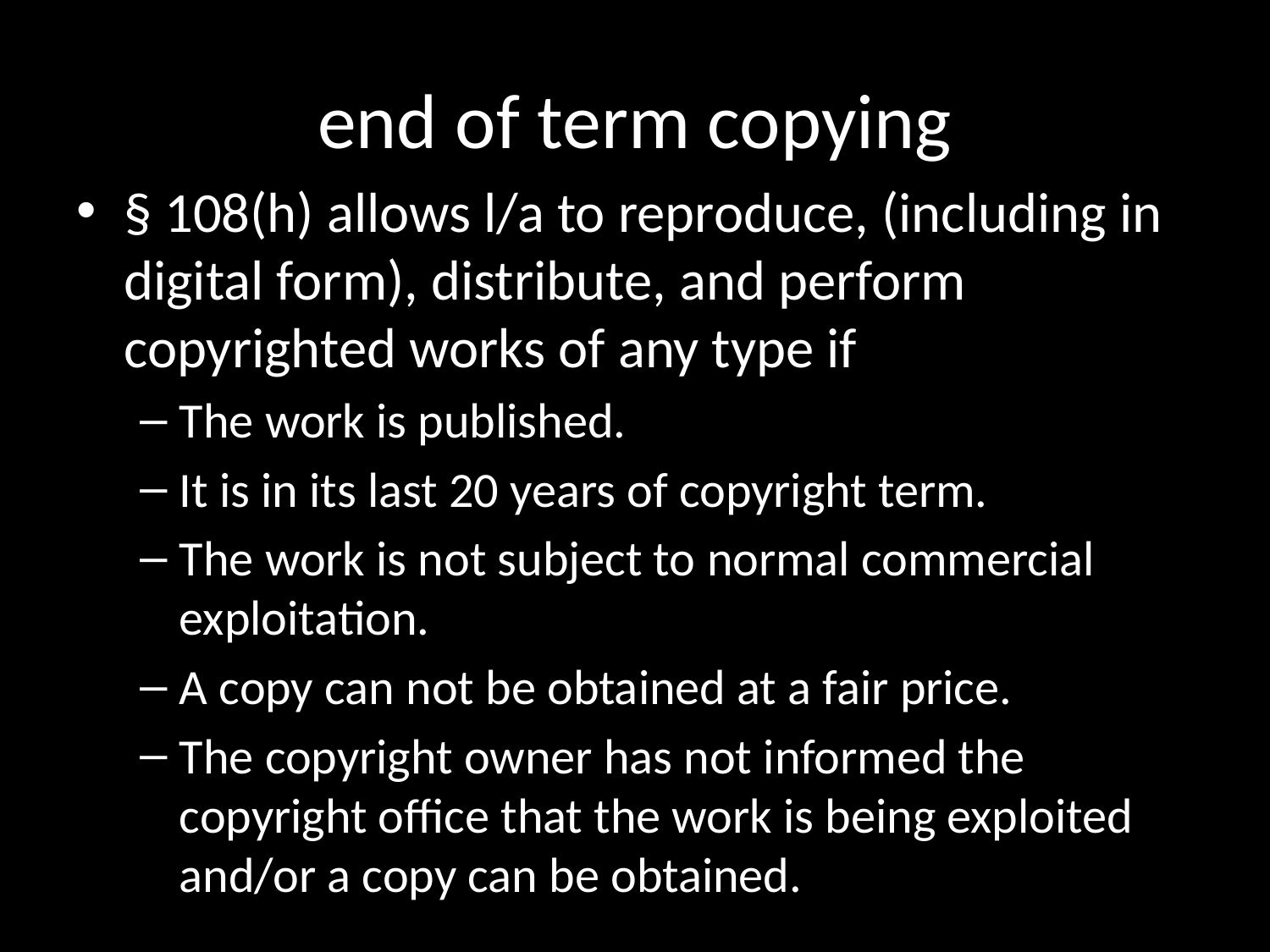

# end of term copying
§ 108(h) allows l/a to reproduce, (including in digital form), distribute, and perform copyrighted works of any type if
The work is published.
It is in its last 20 years of copyright term.
The work is not subject to normal commercial exploitation.
A copy can not be obtained at a fair price.
The copyright owner has not informed the copyright office that the work is being exploited and/or a copy can be obtained.